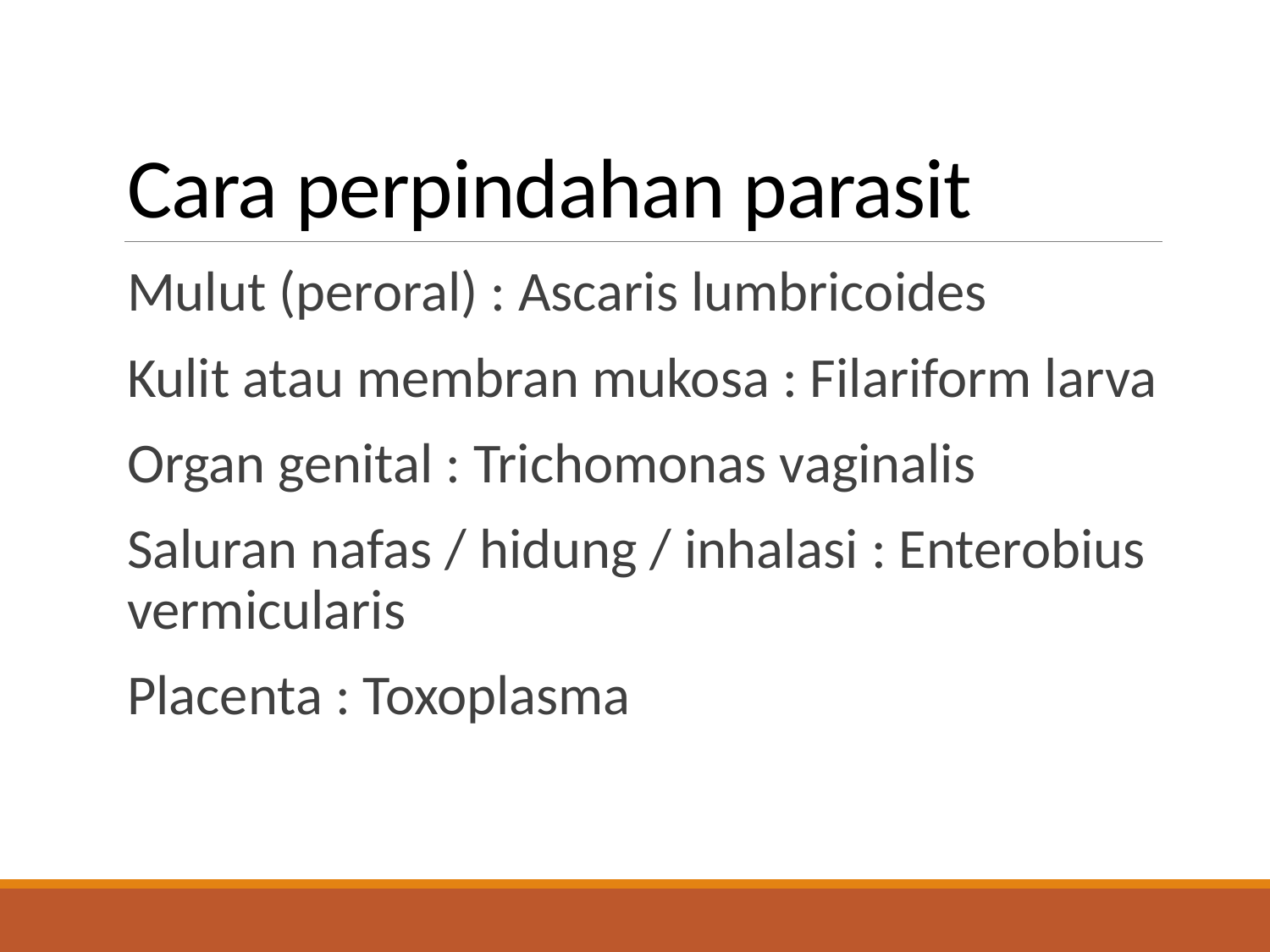

# Cara perpindahan parasit
Mulut (peroral) : Ascaris lumbricoides
Kulit atau membran mukosa : Filariform larva
Organ genital : Trichomonas vaginalis
Saluran nafas / hidung / inhalasi : Enterobius vermicularis
Placenta : Toxoplasma